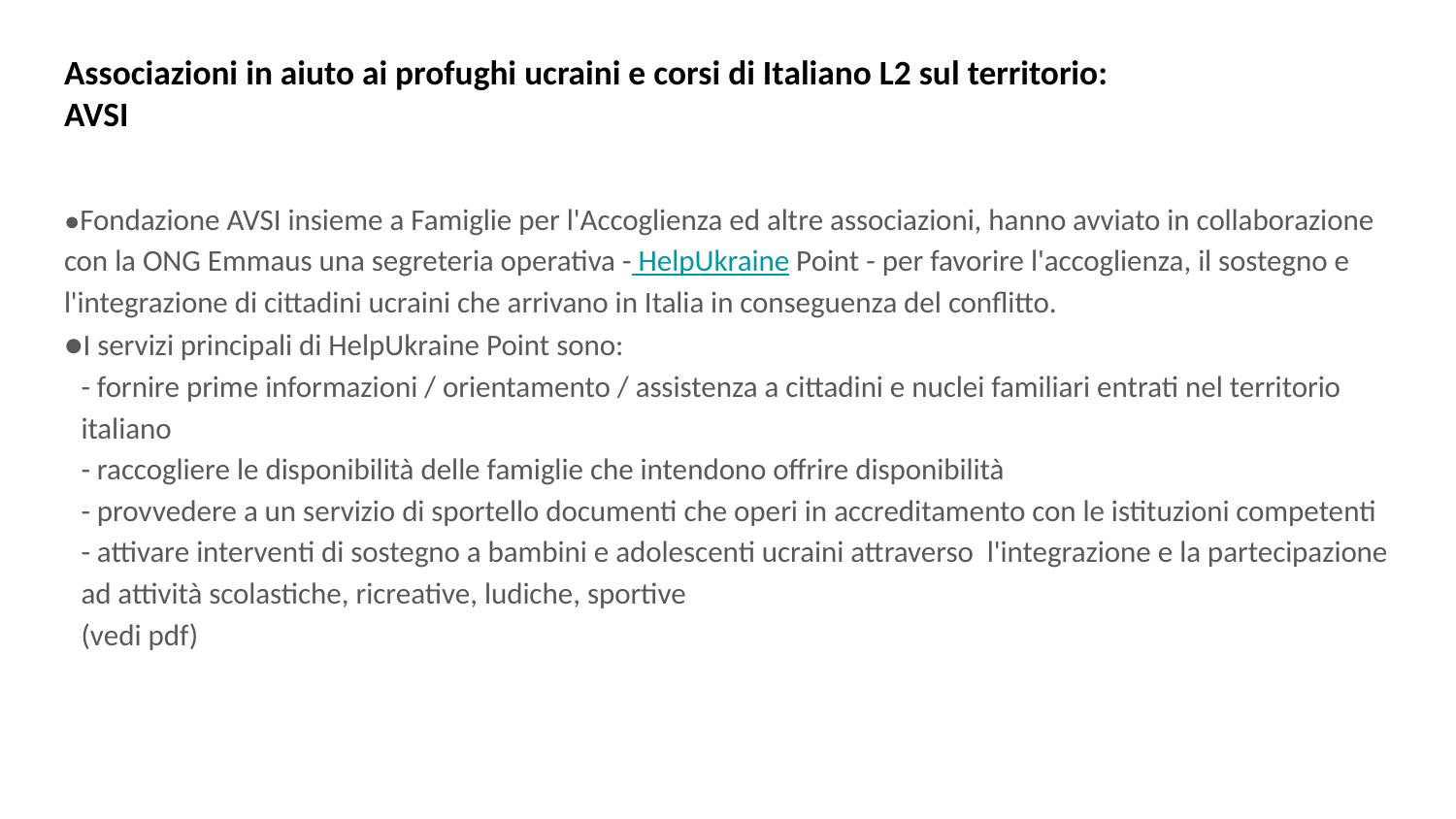

# Associazioni in aiuto ai profughi ucraini e corsi di Italiano L2 sul territorio:
AVSI

●Fondazione AVSI insieme a Famiglie per l'Accoglienza ed altre associazioni, hanno avviato in collaborazione con la ONG Emmaus una segreteria operativa - HelpUkraine Point - per favorire l'accoglienza, il sostegno e l'integrazione di cittadini ucraini che arrivano in Italia in conseguenza del conflitto.
●I servizi principali di HelpUkraine Point sono:
- fornire prime informazioni / orientamento / assistenza a cittadini e nuclei familiari entrati nel territorio italiano
- raccogliere le disponibilità delle famiglie che intendono offrire disponibilità
- provvedere a un servizio di sportello documenti che operi in accreditamento con le istituzioni competenti
- attivare interventi di sostegno a bambini e adolescenti ucraini attraverso  l'integrazione e la partecipazione ad attività scolastiche, ricreative, ludiche, sportive
(vedi pdf)